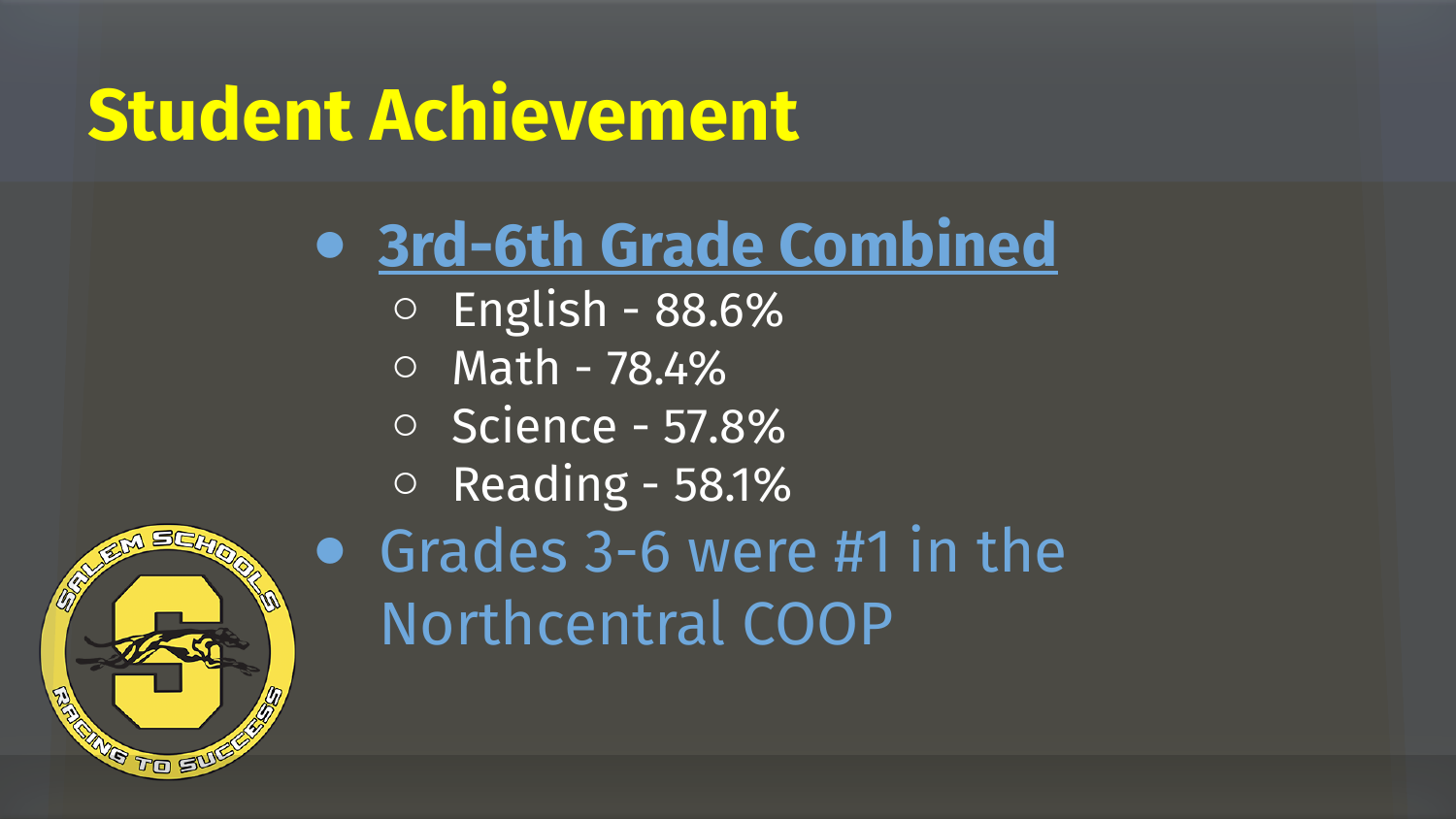

# Student Achievement
3rd-6th Grade Combined
English - 88.6%
Math - 78.4%
Science - 57.8%
Reading - 58.1%
Grades 3-6 were #1 in the Northcentral COOP